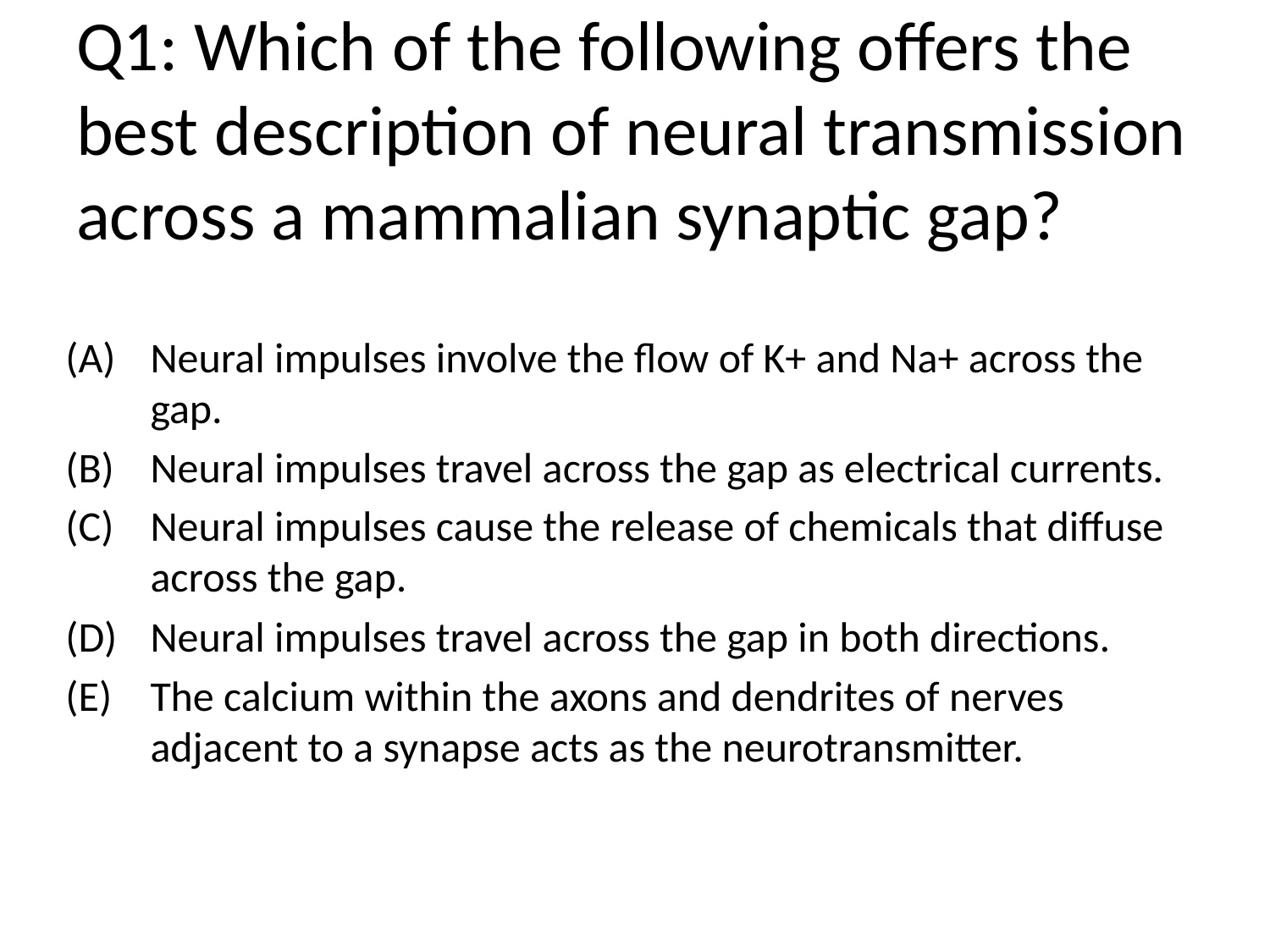

# Q1: Which of the following offers the best description of neural transmission across a mammalian synaptic gap?
Neural impulses involve the flow of K+ and Na+ across the gap.
Neural impulses travel across the gap as electrical currents.
Neural impulses cause the release of chemicals that diffuse across the gap.
Neural impulses travel across the gap in both directions.
The calcium within the axons and dendrites of nerves adjacent to a synapse acts as the neurotransmitter.